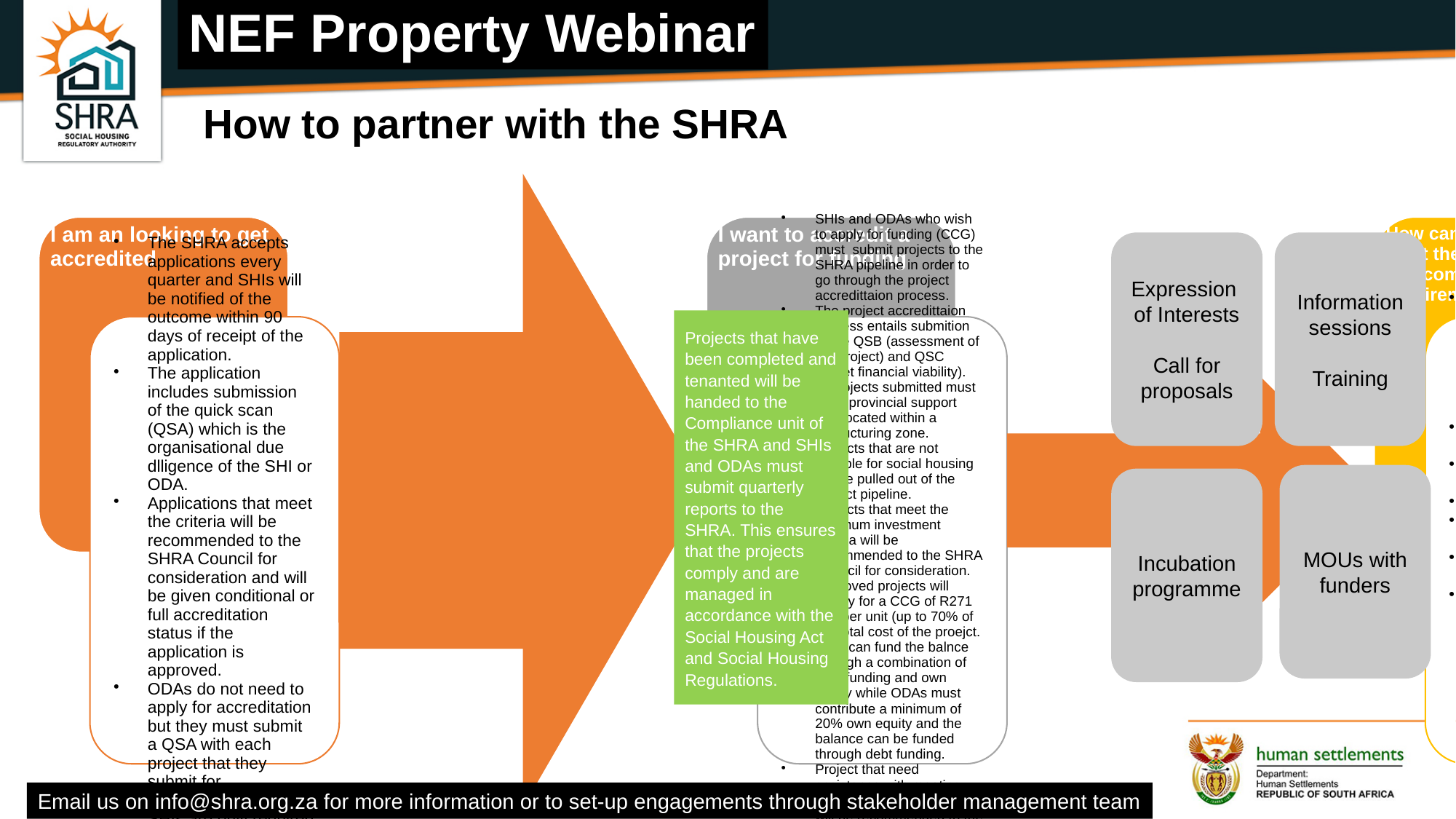

NEF Property Webinar
# How to partner with the SHRA

Expression  of Interests

Call for proposals
Information sessions

Training
Projects that have been completed and tenanted will be handed to the Compliance unit of the SHRA and SHIs and ODAs must submit quarterly reports to the SHRA. This ensures that the projects comply and are managed in accordance with the Social Housing Act and Social Housing Regulations.
MOUs with funders
Incubation programme
Email us on info@shra.org.za for more information or to set-up engagements through stakeholder management team